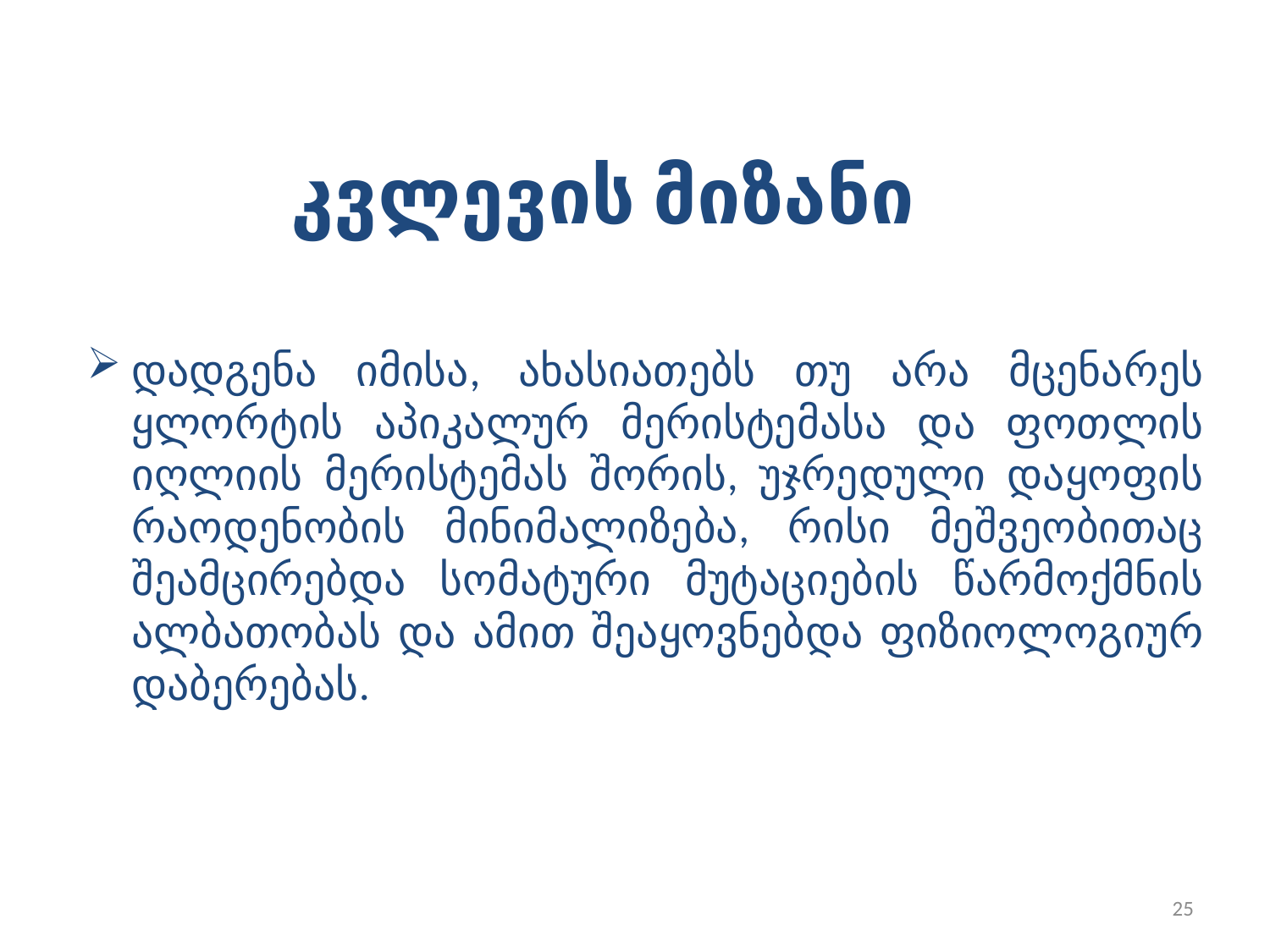

# კვლევის მიზანი

დადგენა იმისა, ახასიათებს თუ არა მცენარეს ყლორტის აპიკალურ მერისტემასა და ფოთლის იღლიის მერისტემას შორის, უჯრედული დაყოფის რაოდენობის მინიმალიზება, რისი მეშვეობითაც შეამცირებდა სომატური მუტაციების წარმოქმნის ალბათობას და ამით შეაყოვნებდა ფიზიოლოგიურ დაბერებას.

25